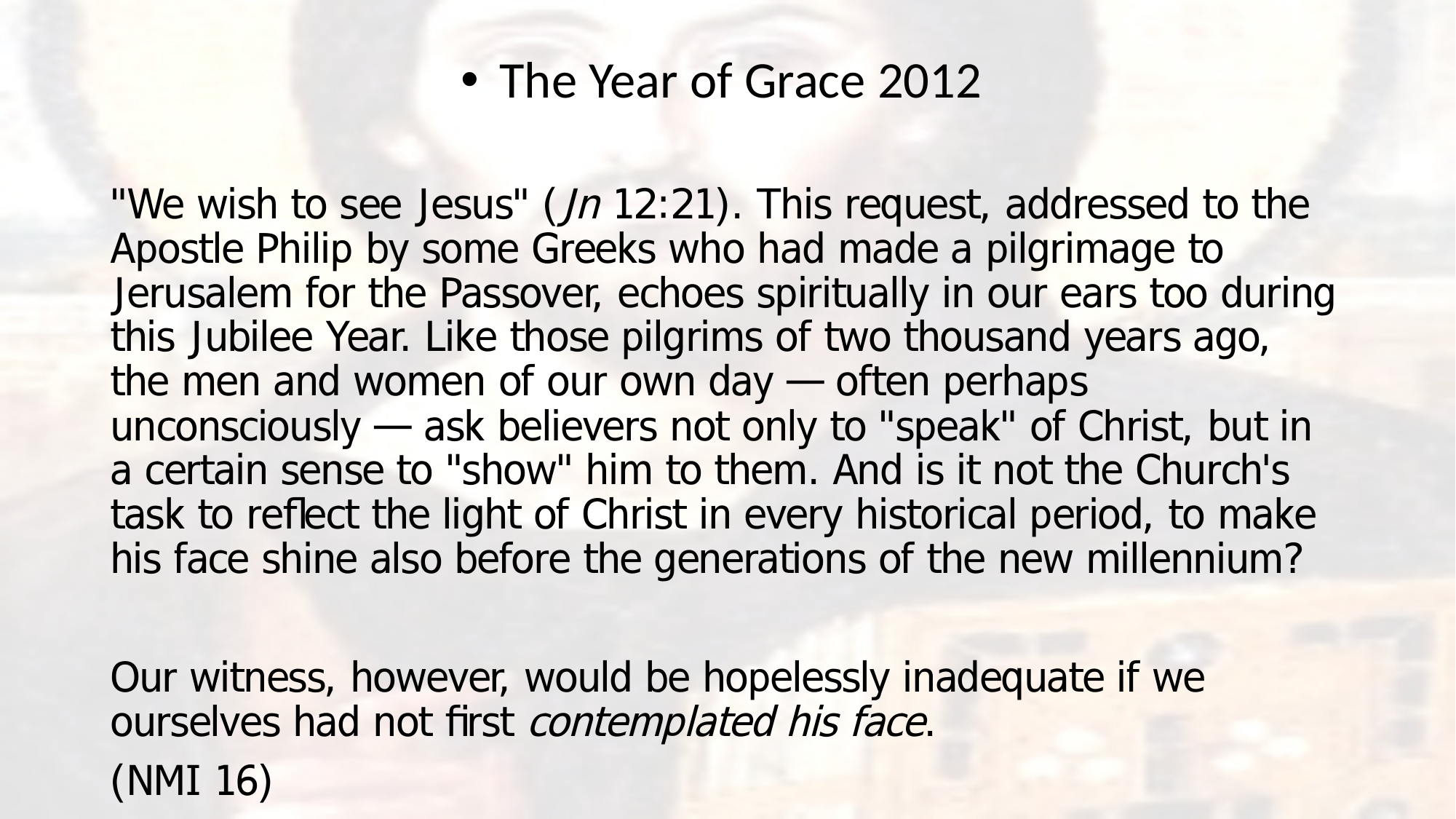

The Year of Grace 2012

"We wish to see Jesus" (Jn 12:21). This request, addressed to the Apostle Philip by some Greeks who had made a pilgrimage to Jerusalem for the Passover, echoes spiritually in our ears too during this Jubilee Year. Like those pilgrims of two thousand years ago, the men and women of our own day — often perhaps unconsciously — ask believers not only to "speak" of Christ, but in a certain sense to "show" him to them. And is it not the Church's task to reflect the light of Christ in every historical period, to make his face shine also before the generations of the new millennium?

Our witness, however, would be hopelessly inadequate if we ourselves had not first contemplated his face.
(NMI 16)